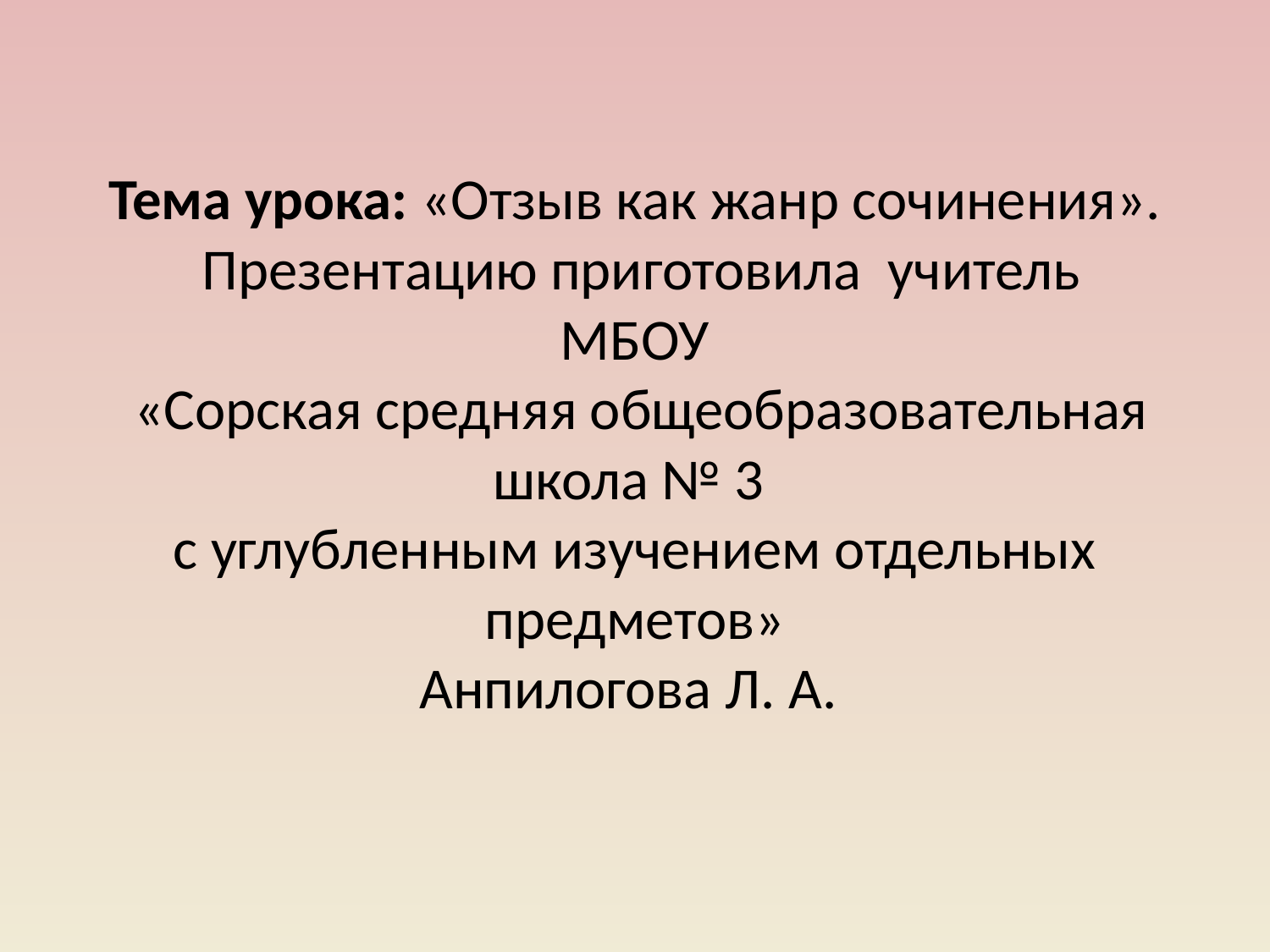

# Тема урока: «Отзыв как жанр сочинения». Презентацию приготовила  учитель МБОУ «Сорская средняя общеобразовательная школа № 3 с углубленным изучением отдельных предметов» Анпилогова Л. А.